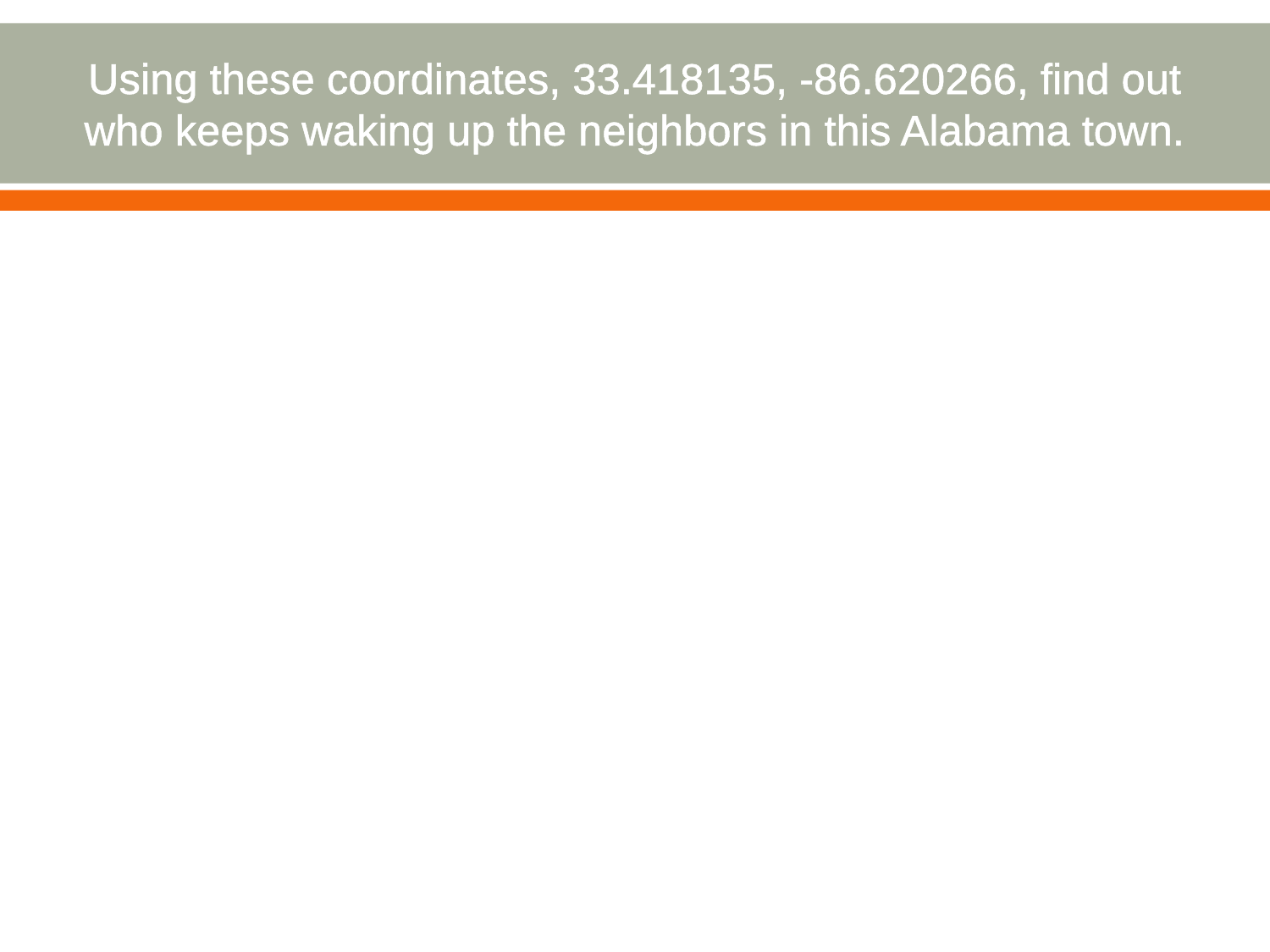

# Using these coordinates, 33.418135, -86.620266, find out who keeps waking up the neighbors in this Alabama town.